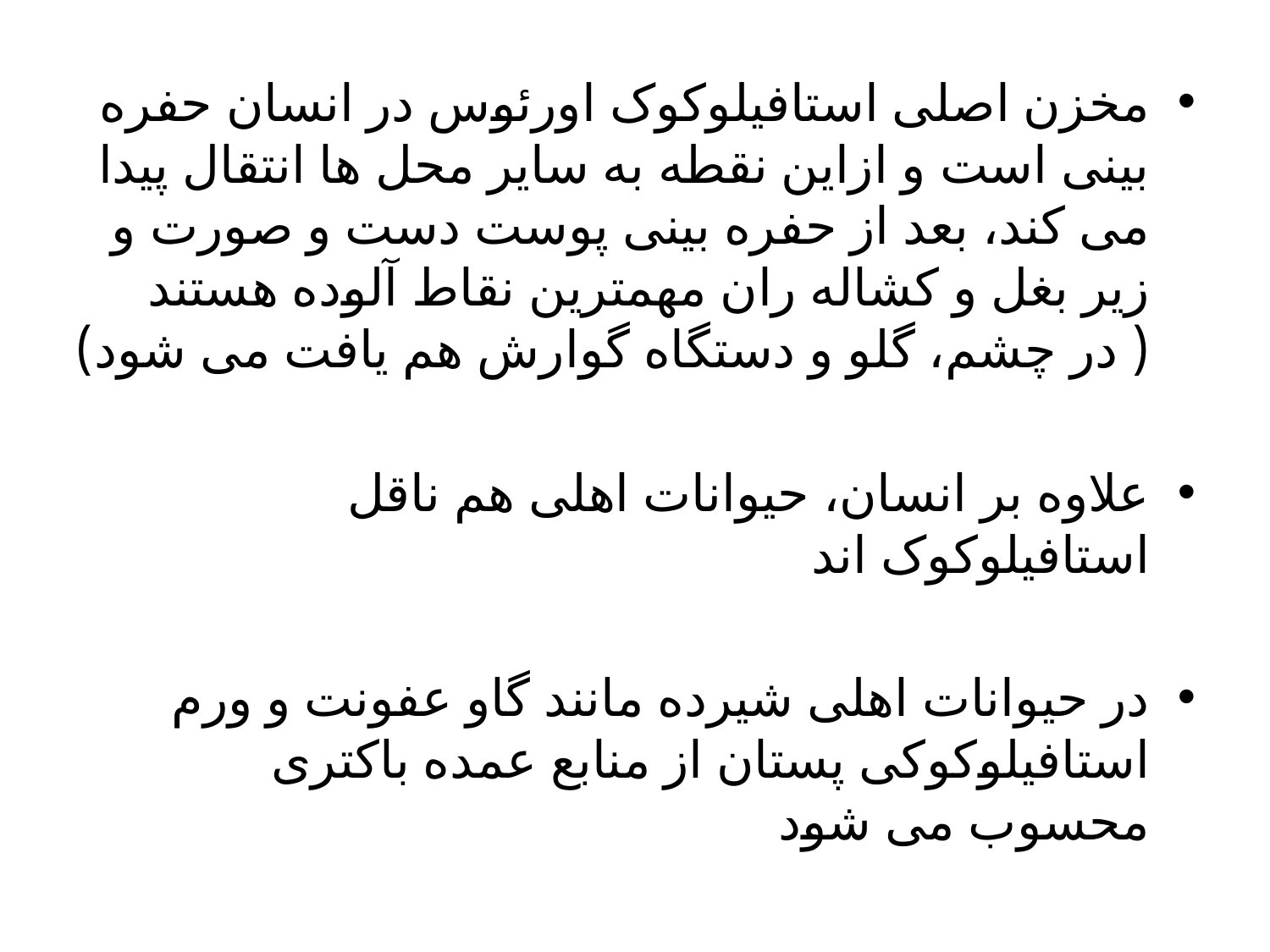

مخزن اصلی استافیلوکوک اورئوس در انسان حفره بینی است و ازاین نقطه به سایر محل ها انتقال پیدا می کند، بعد از حفره بینی پوست دست و صورت و زیر بغل و کشاله ران مهمترین نقاط آلوده هستند ( در چشم، گلو و دستگاه گوارش هم یافت می شود)

علاوه بر انسان، حیوانات اهلی هم ناقل استافیلوکوک اند

در حیوانات اهلی شیرده مانند گاو عفونت و ورم استافیلوکوکی پستان از منابع عمده باکتری محسوب می شود